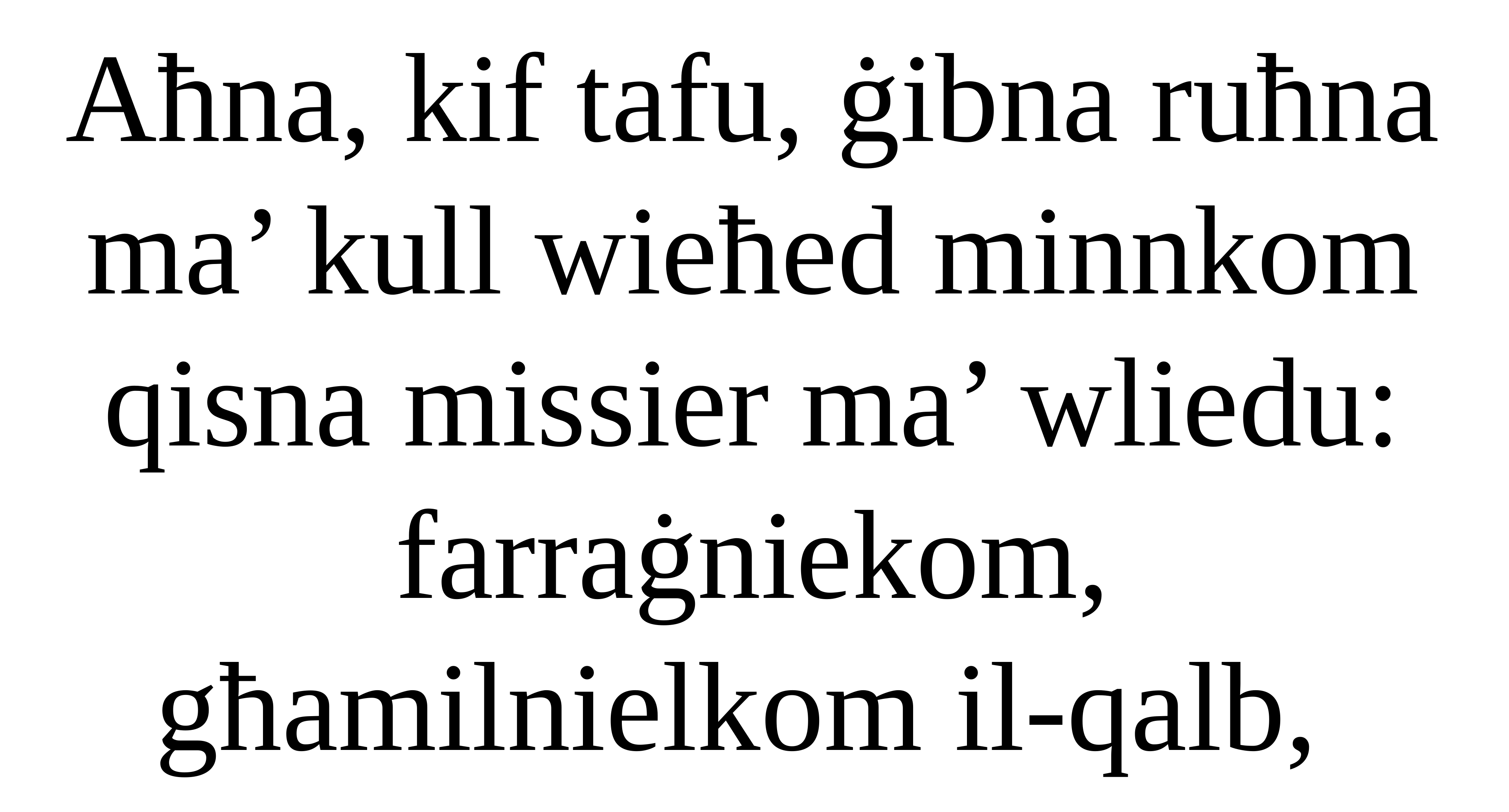

Aħna, kif tafu, ġibna ruħna ma’ kull wieħed minnkom qisna missier ma’ wliedu: farraġniekom, għamilnielkom il-qalb,